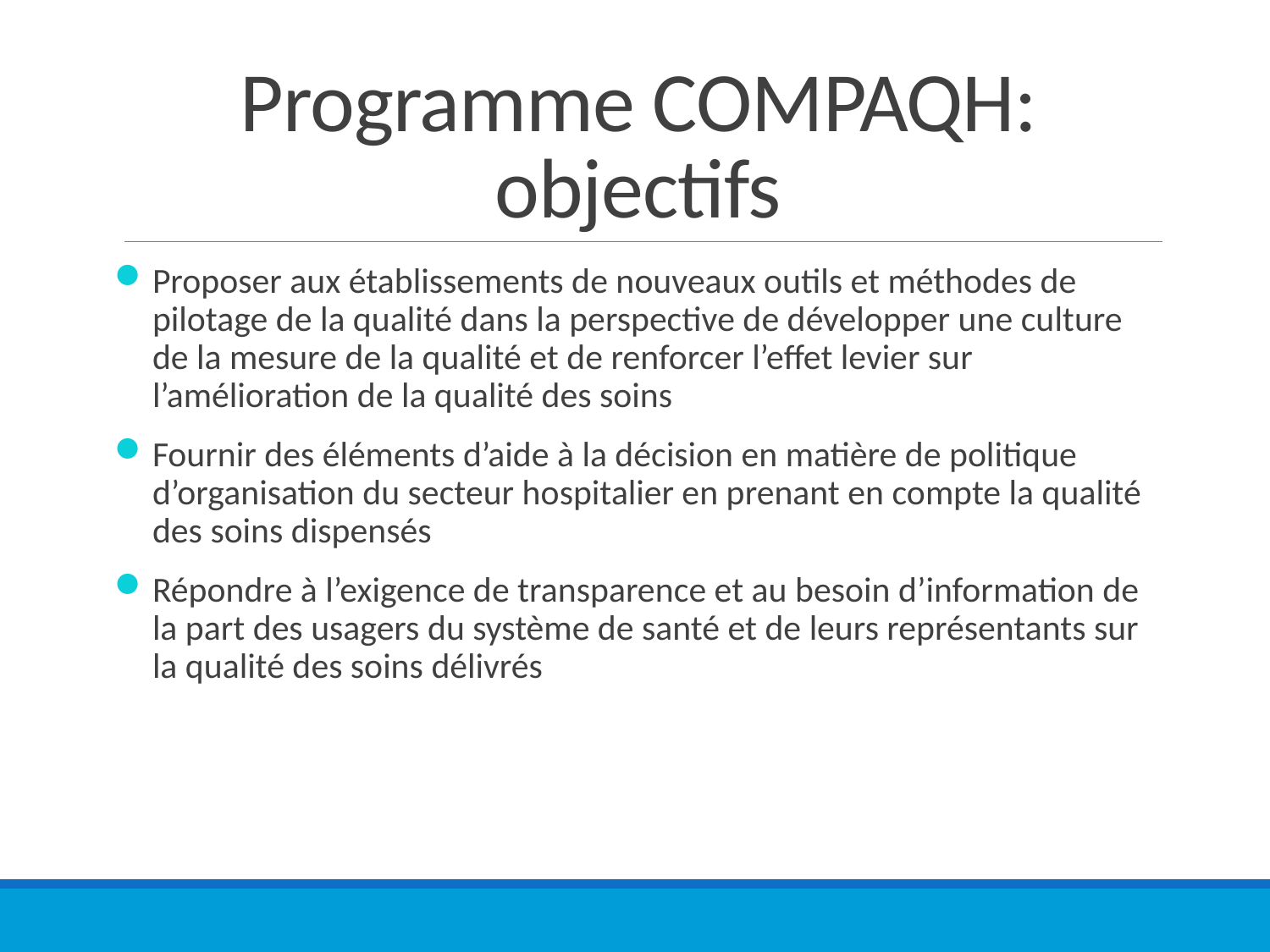

# Programme COMPAQH: objectifs
Proposer aux établissements de nouveaux outils et méthodes de pilotage de la qualité dans la perspective de développer une culture de la mesure de la qualité et de renforcer l’effet levier sur l’amélioration de la qualité des soins
Fournir des éléments d’aide à la décision en matière de politique d’organisation du secteur hospitalier en prenant en compte la qualité des soins dispensés
Répondre à l’exigence de transparence et au besoin d’information de la part des usagers du système de santé et de leurs représentants sur la qualité des soins délivrés